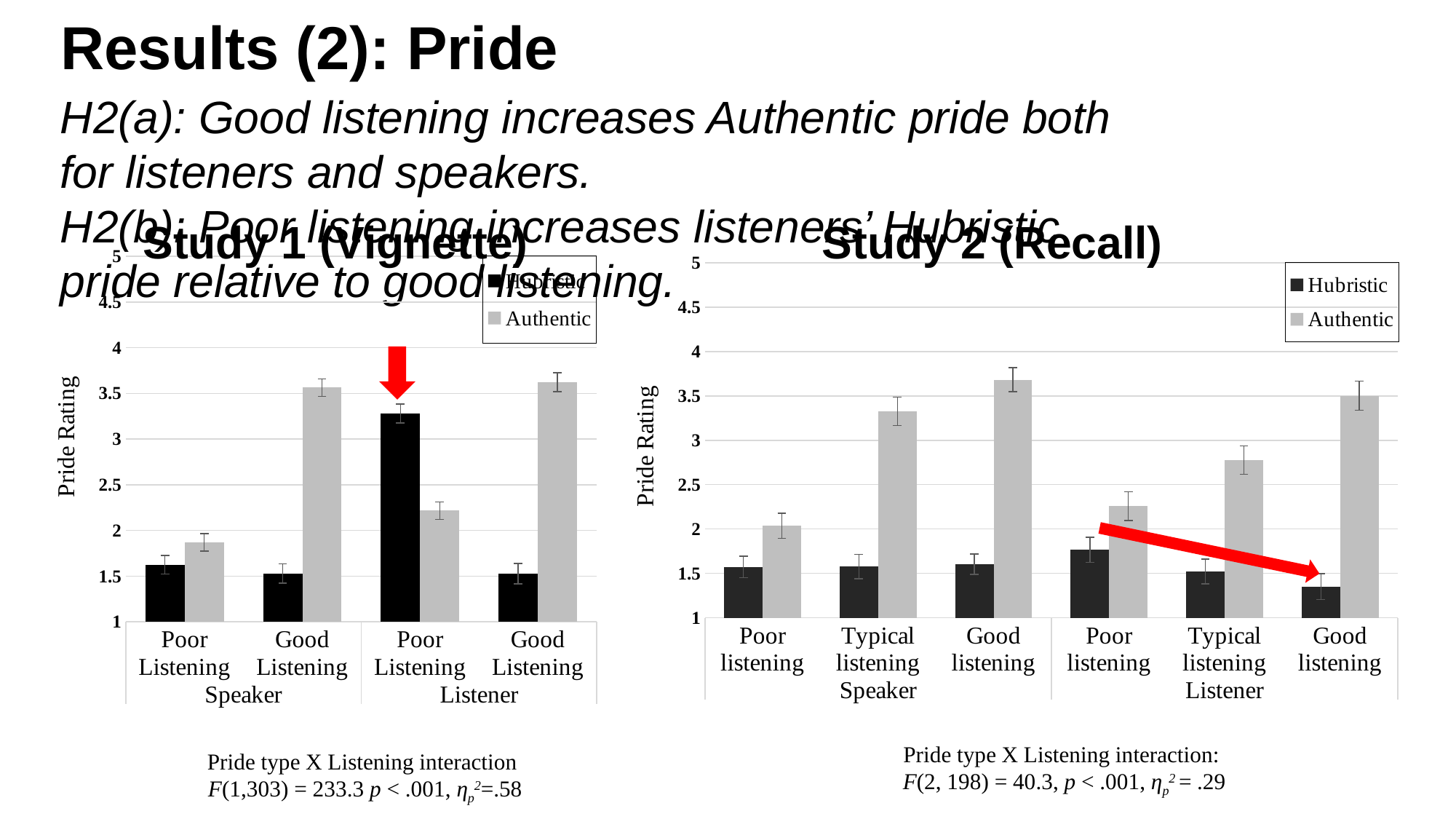

# Results (2): Pride
H2(a): Good listening increases Authentic pride both for listeners and speakers.
H2(b): Poor listening increases listeners’ Hubristic pride relative to good listening.
Study 1 (Vignette)
Study 2 (Recall)

### Chart

| Category | Hubristic | Authentic |
|---|---|---|
| Poor listening | 1.5714285714285685 | 2.0367346938775506 |
| Typical listening | 1.5765306122448979 | 3.326530612244898 |
| Good listening | 1.6043956043956045 | 3.6813186813186802 |
| Poor listening | 1.7647058823529393 | 2.2563025210084073 |
| Typical listening | 1.5224489795918366 | 2.775510204081633 |
| Good listening | 1.3506493506493502 | 3.502164502164501 |

### Chart

| Category | Hubristic | Authentic |
|---|---|---|
| Poor Listening | 1.6243386243386237 | 1.871252204585538 |
| Good Listening | 1.5306122448979573 | 3.5640074211502766 |
| Poor Listening | 3.280423280423281 | 2.216931216931217 |
| Good Listening | 1.527310924369754 | 3.6218487394958054 |

Pride type X Listening interaction:
F(2, 198) = 40.3, p < .001, ηp2 = .29
Pride type X Listening interaction
 F(1,303) = 233.3 p < .001, ηp2=.58